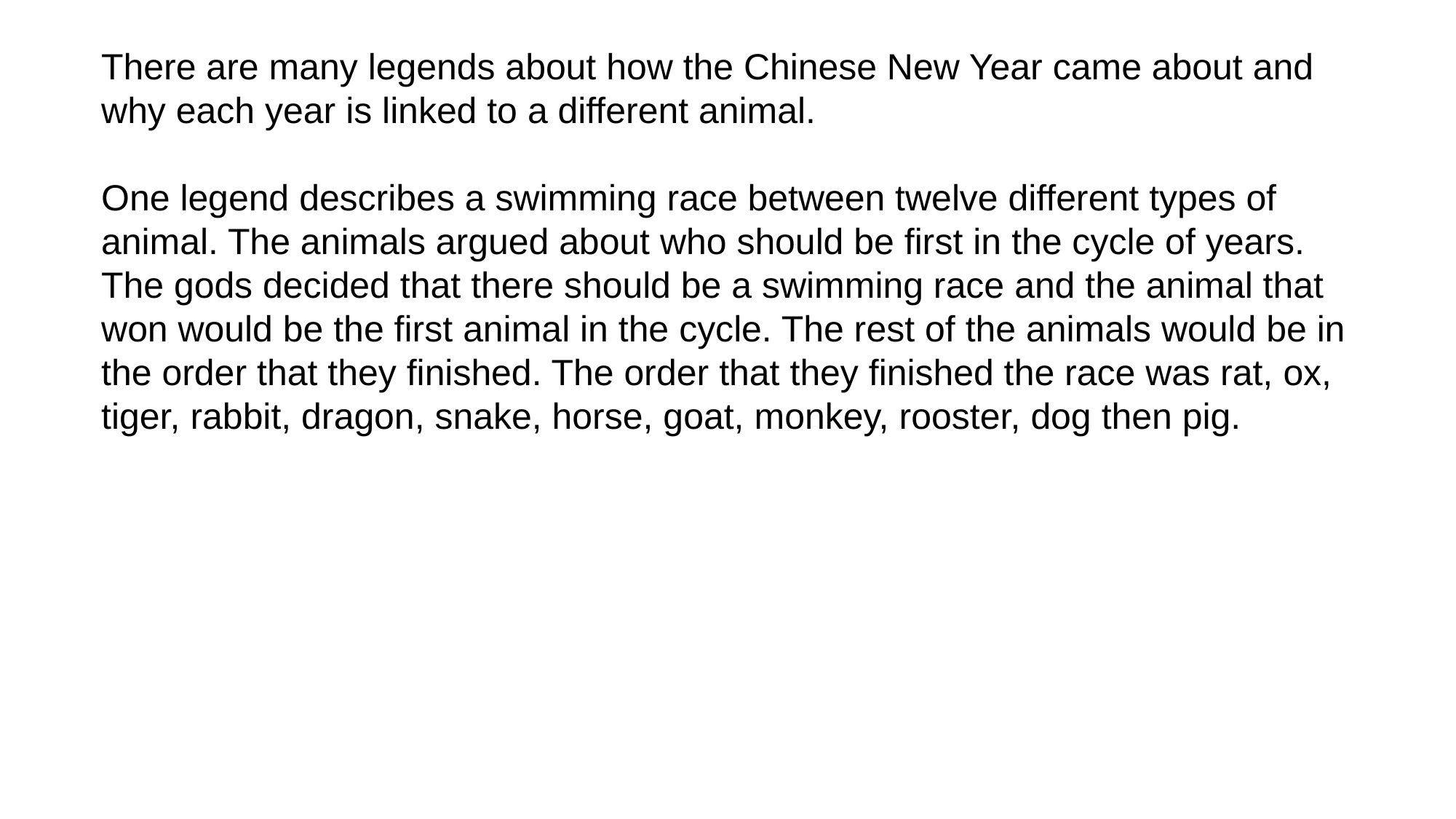

There are many legends about how the Chinese New Year came about and why each year is linked to a different animal.

One legend describes a swimming race between twelve different types of animal. The animals argued about who should be first in the cycle of years. The gods decided that there should be a swimming race and the animal that won would be the first animal in the cycle. The rest of the animals would be in the order that they finished. The order that they finished the race was rat, ox, tiger, rabbit, dragon, snake, horse, goat, monkey, rooster, dog then pig.